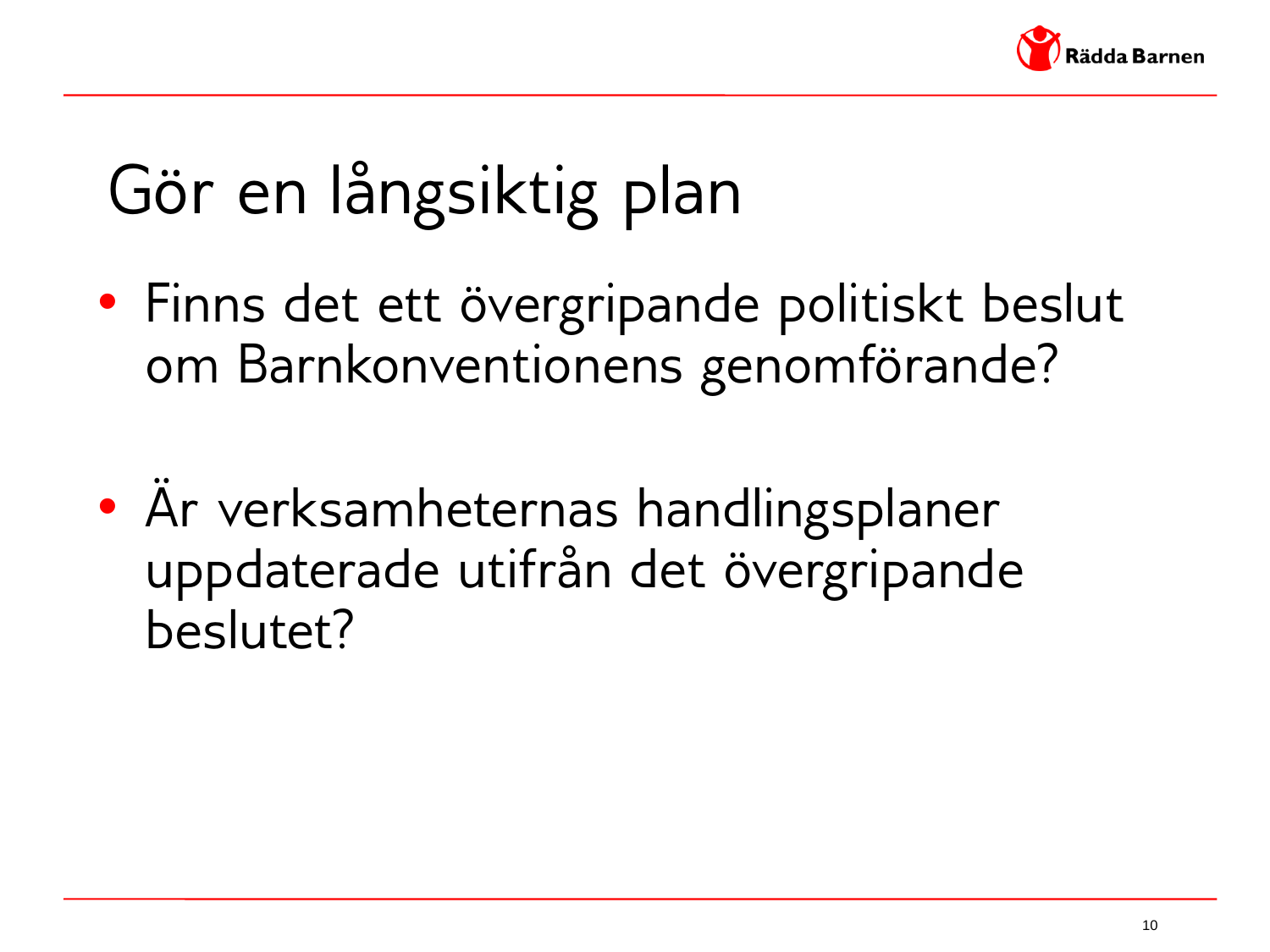

# Gör en långsiktig plan
Finns det ett övergripande politiskt beslut om Barnkonventionens genomförande?

Är verksamheternas handlingsplaner uppdaterade utifrån det övergripande beslutet?